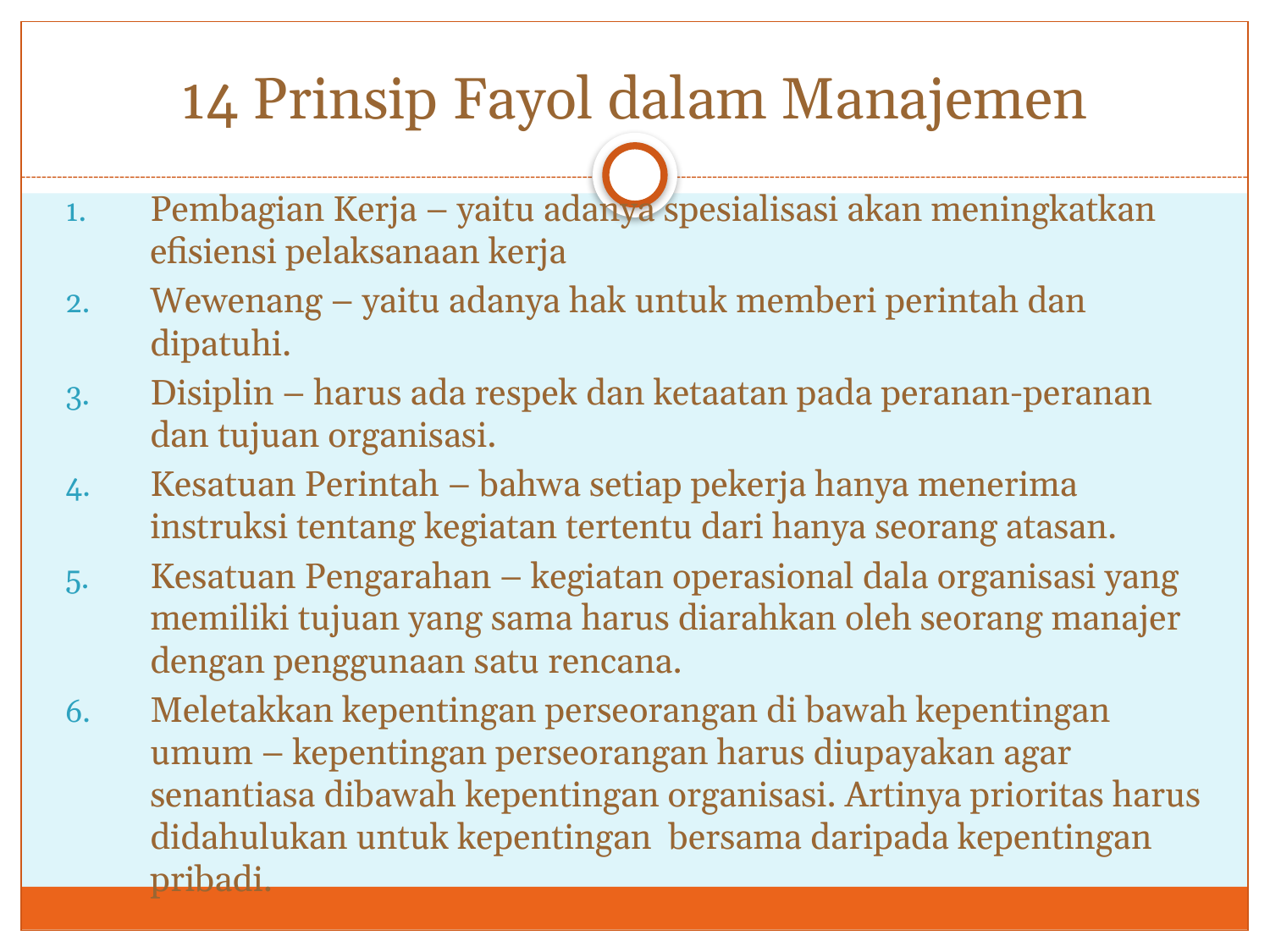

# 14 Prinsip Fayol dalam Manajemen
Pembagian Kerja – yaitu adanya spesialisasi akan meningkatkan efisiensi pelaksanaan kerja
Wewenang – yaitu adanya hak untuk memberi perintah dan dipatuhi.
Disiplin – harus ada respek dan ketaatan pada peranan-peranan dan tujuan organisasi.
Kesatuan Perintah – bahwa setiap pekerja hanya menerima instruksi tentang kegiatan tertentu dari hanya seorang atasan.
Kesatuan Pengarahan – kegiatan operasional dala organisasi yang memiliki tujuan yang sama harus diarahkan oleh seorang manajer dengan penggunaan satu rencana.
Meletakkan kepentingan perseorangan di bawah kepentingan umum – kepentingan perseorangan harus diupayakan agar senantiasa dibawah kepentingan organisasi. Artinya prioritas harus didahulukan untuk kepentingan  bersama daripada kepentingan pribadi.